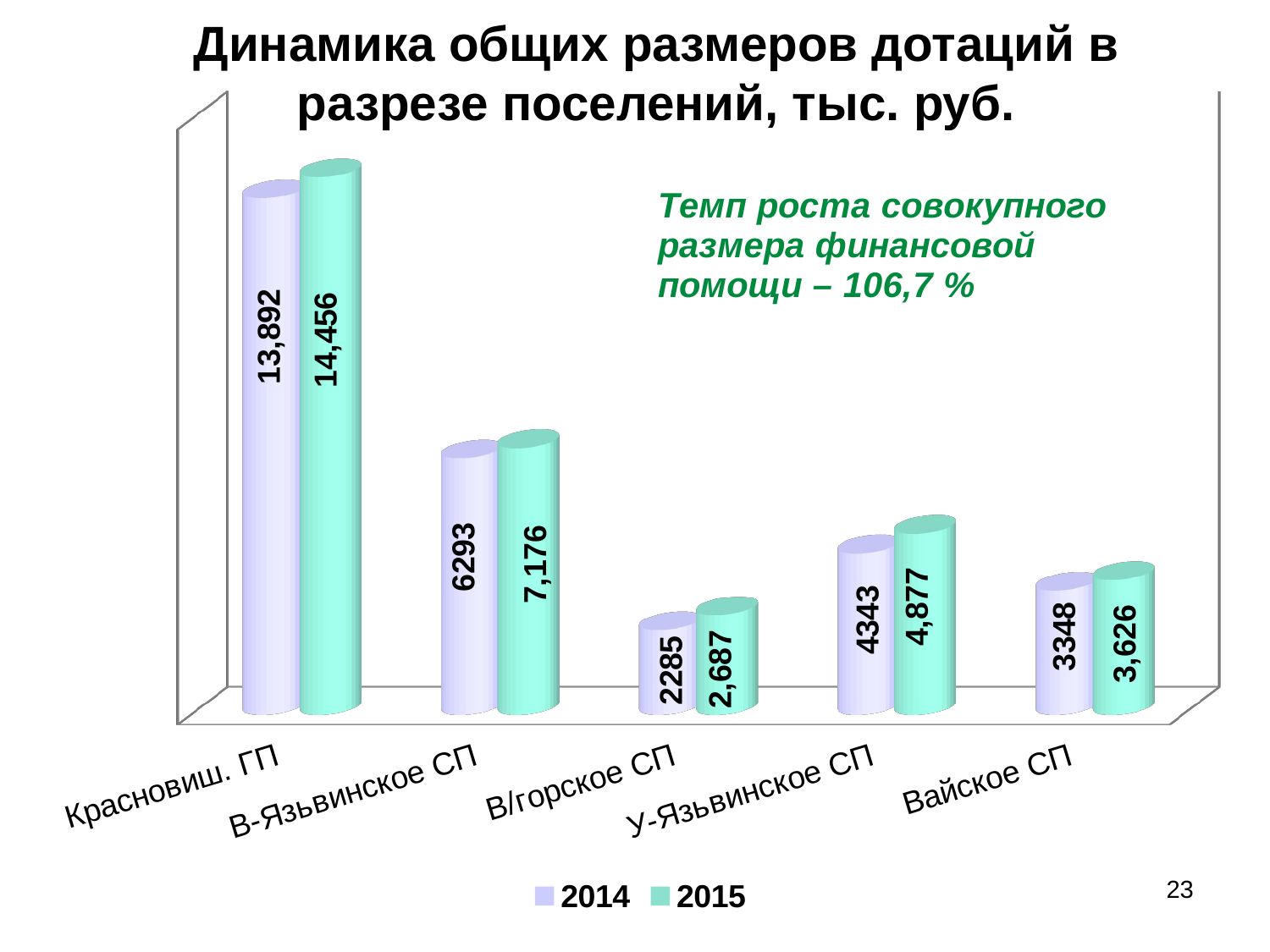

# Динамика общих размеров дотаций в разрезе поселений, тыс. руб.

[unsupported chart]

23